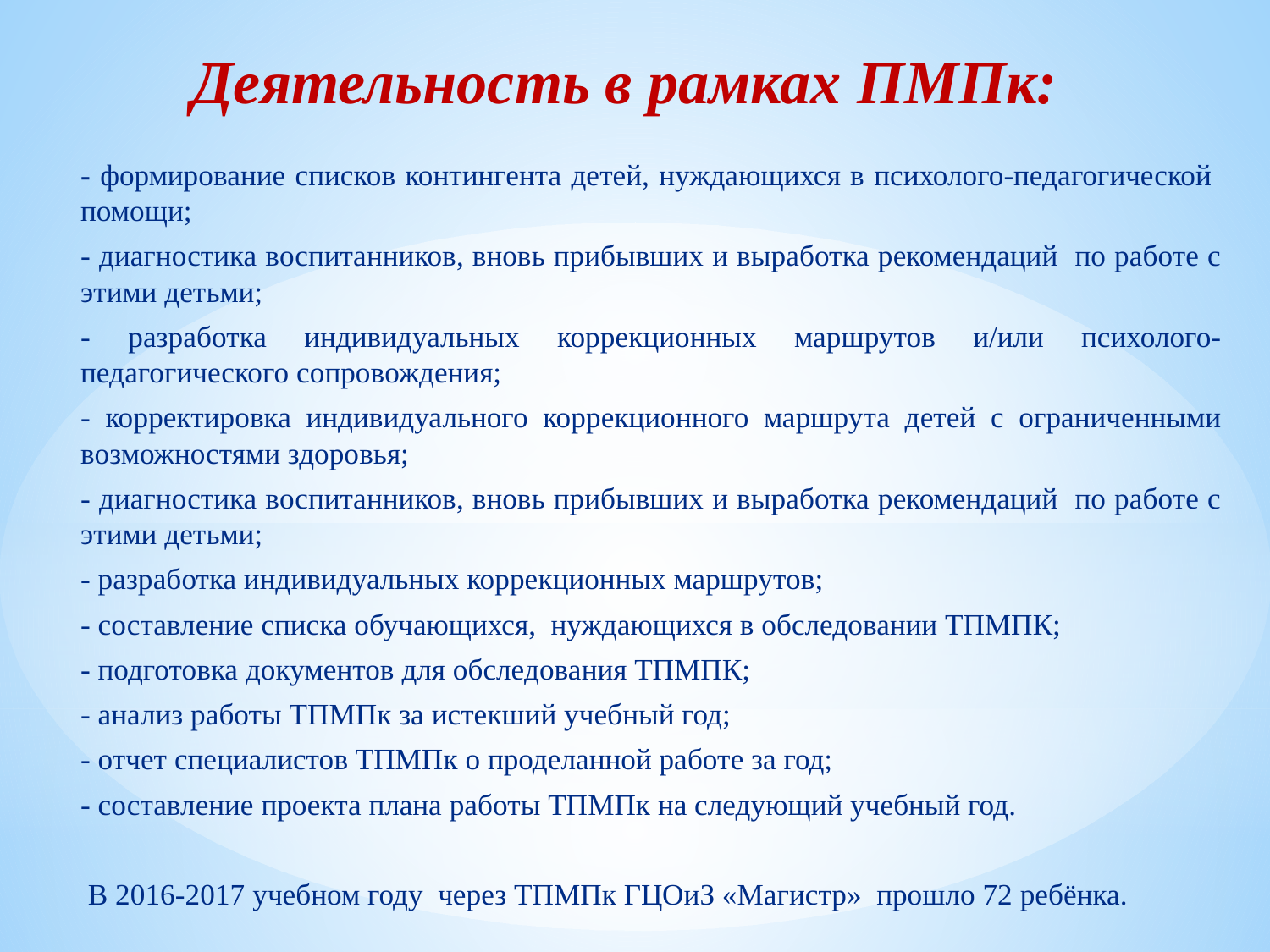

Деятельность в рамках ПМПк:

- формирование списков контингента детей, нуждающихся в психолого-педагогической  помощи;
- диагностика воспитанников, вновь прибывших и выработка рекомендаций  по работе с этими детьми;
- разработка индивидуальных коррекционных маршрутов и/или психолого-педагогического сопровождения;
- корректировка индивидуального коррекционного маршрута детей с ограниченными возможностями здоровья;
- диагностика воспитанников, вновь прибывших и выработка рекомендаций  по работе с этими детьми;
- разработка индивидуальных коррекционных маршрутов;
- составление списка обучающихся,  нуждающихся в обследовании ТПМПК;
- подготовка документов для обследования ТПМПК;
- анализ работы ТПМПк за истекший учебный год;
- отчет специалистов ТПМПк о проделанной работе за год;
- составление проекта плана работы ТПМПк на следующий учебный год.

	 В 2016-2017 учебном году  через ТПМПк ГЦОиЗ «Магистр»  прошло 72 ребёнка.